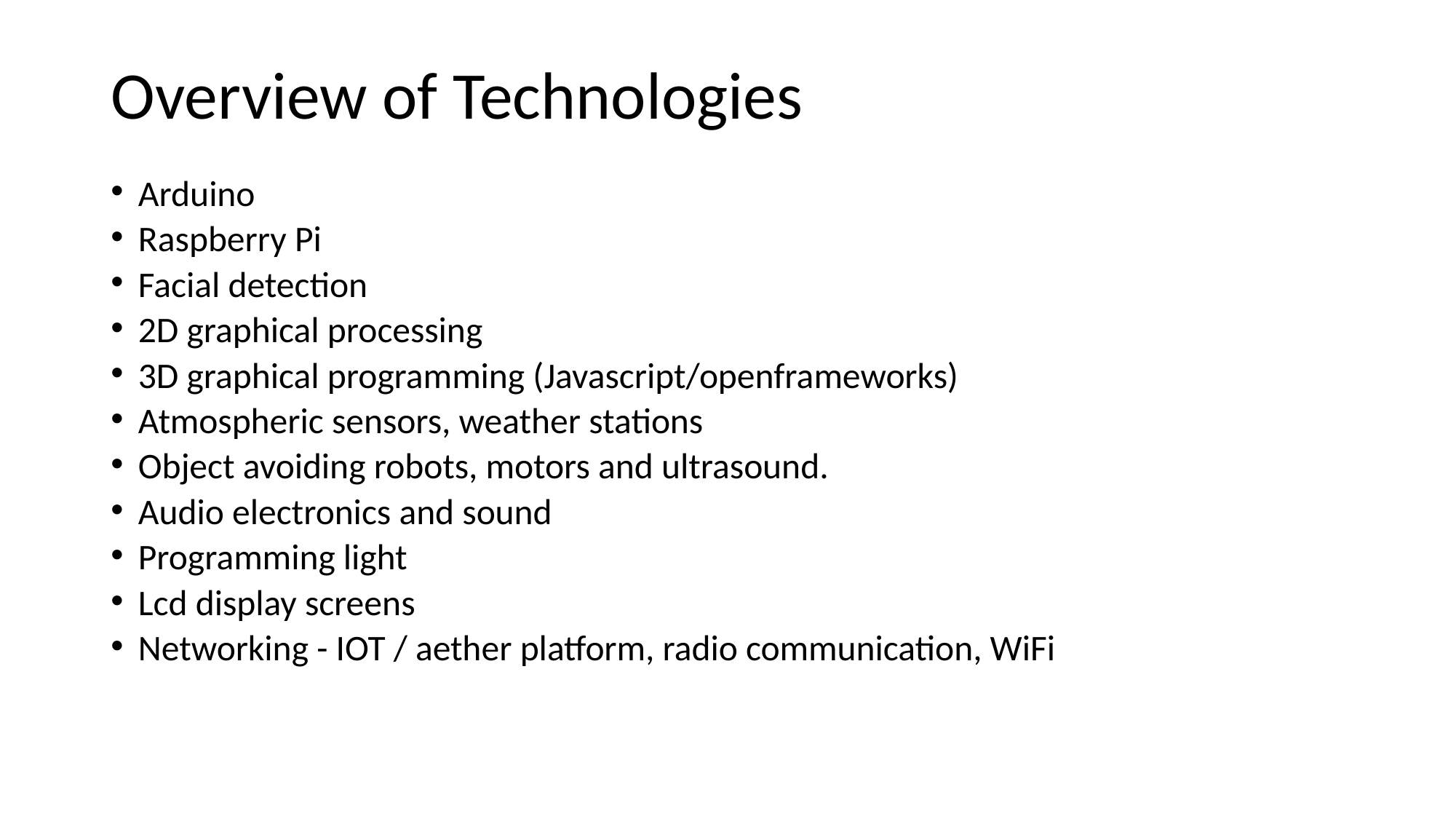

# Overview of Technologies
Arduino
Raspberry Pi
Facial detection
2D graphical processing
3D graphical programming (Javascript/openframeworks)
Atmospheric sensors, weather stations
Object avoiding robots, motors and ultrasound.
Audio electronics and sound
Programming light
Lcd display screens
Networking - IOT / aether platform, radio communication, WiFi